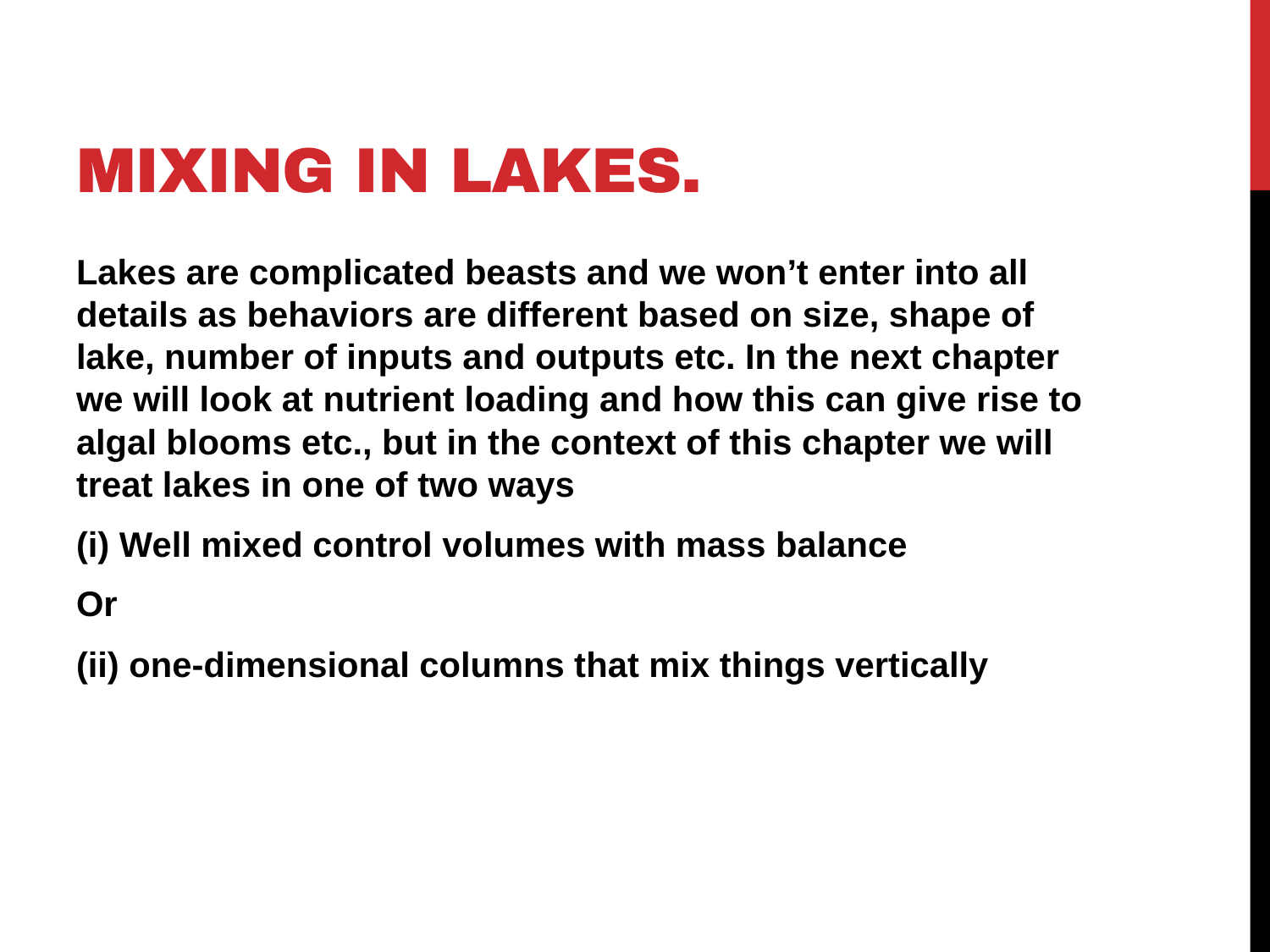

# Mixing in Lakes.
Lakes are complicated beasts and we won’t enter into all details as behaviors are different based on size, shape of lake, number of inputs and outputs etc. In the next chapter we will look at nutrient loading and how this can give rise to algal blooms etc., but in the context of this chapter we will treat lakes in one of two ways
(i) Well mixed control volumes with mass balance
Or
(ii) one-dimensional columns that mix things vertically